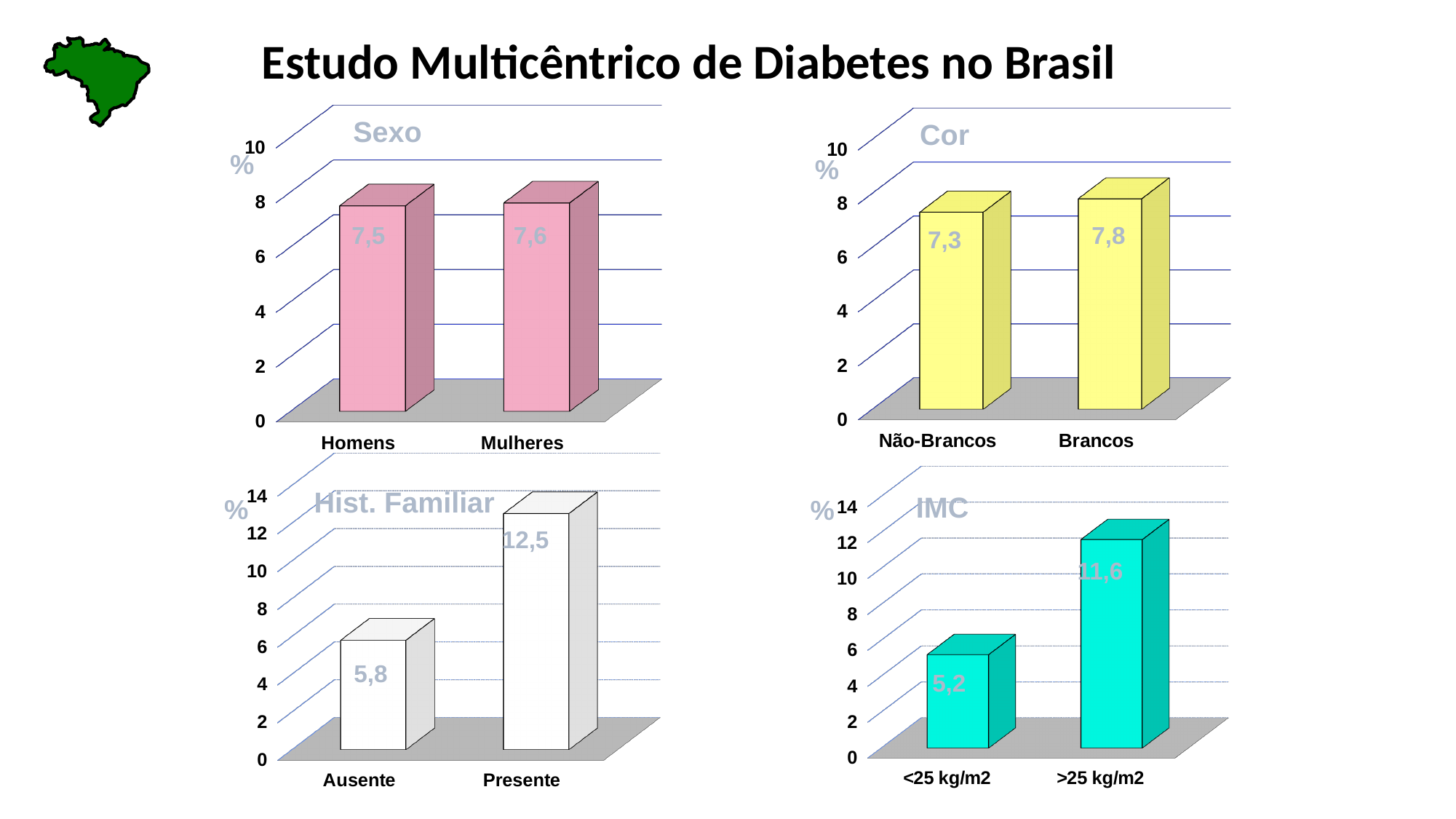

Estudo Multicêntrico de Diabetes no Brasil

[unsupported chart]

[unsupported chart]

Sexo
Cor
%
%
7,5
7,6
7,8
7,3

[unsupported chart]

[unsupported chart]

%
Hist. Familiar
%
IMC
12,5
11,6
5,8
5,2